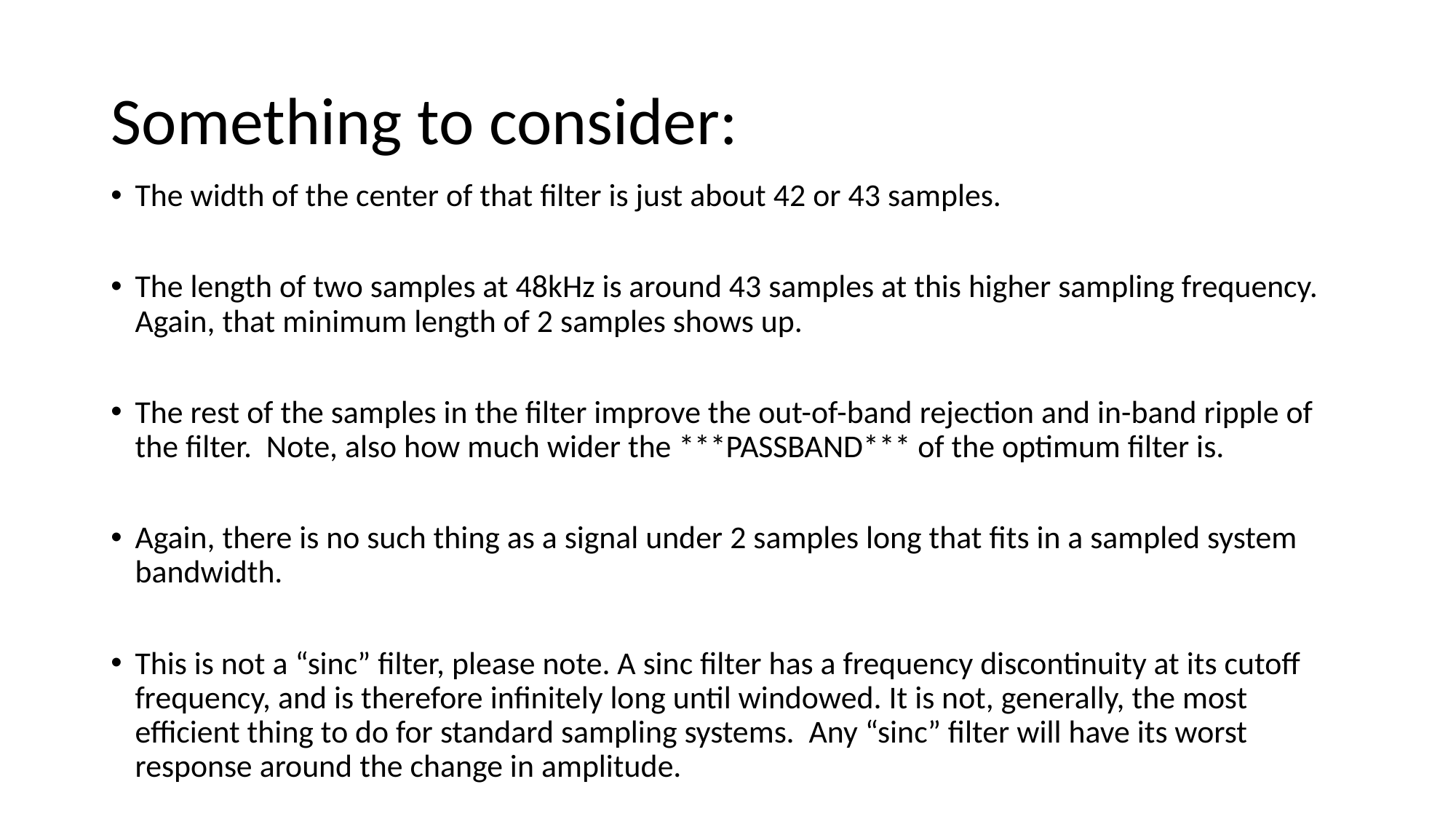

# Something to consider:
The width of the center of that filter is just about 42 or 43 samples.

The length of two samples at 48kHz is around 43 samples at this higher sampling frequency.  Again, that minimum length of 2 samples shows up.

The rest of the samples in the filter improve the out-of-band rejection and in-band ripple of the filter.  Note, also how much wider the ***PASSBAND*** of the optimum filter is.

Again, there is no such thing as a signal under 2 samples long that fits in a sampled system bandwidth.

This is not a “sinc” filter, please note. A sinc filter has a frequency discontinuity at its cutoff frequency, and is therefore infinitely long until windowed. It is not, generally, the most efficient thing to do for standard sampling systems.  Any “sinc” filter will have its worst response around the change in amplitude.